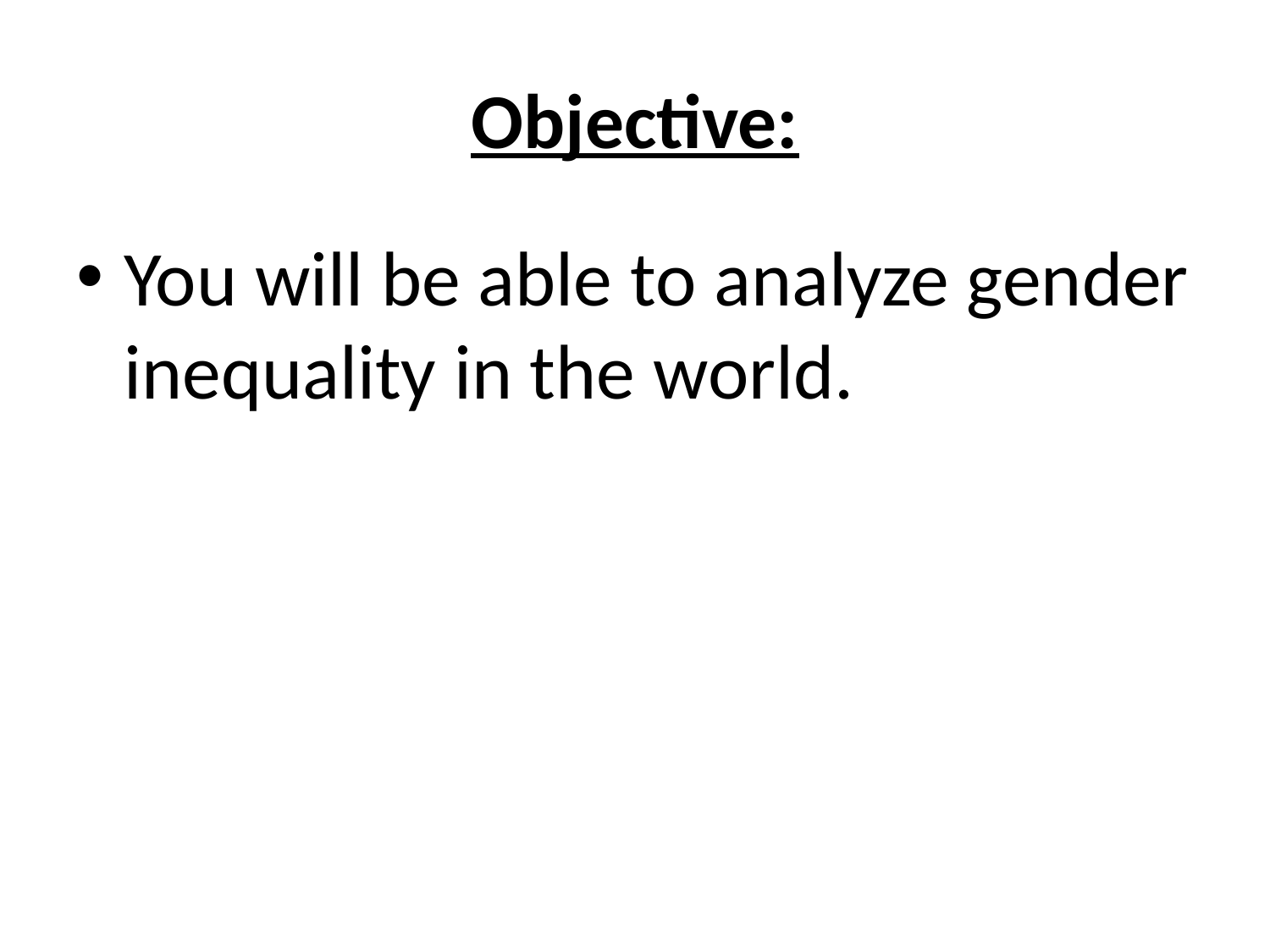

# Objective:
You will be able to analyze gender inequality in the world.